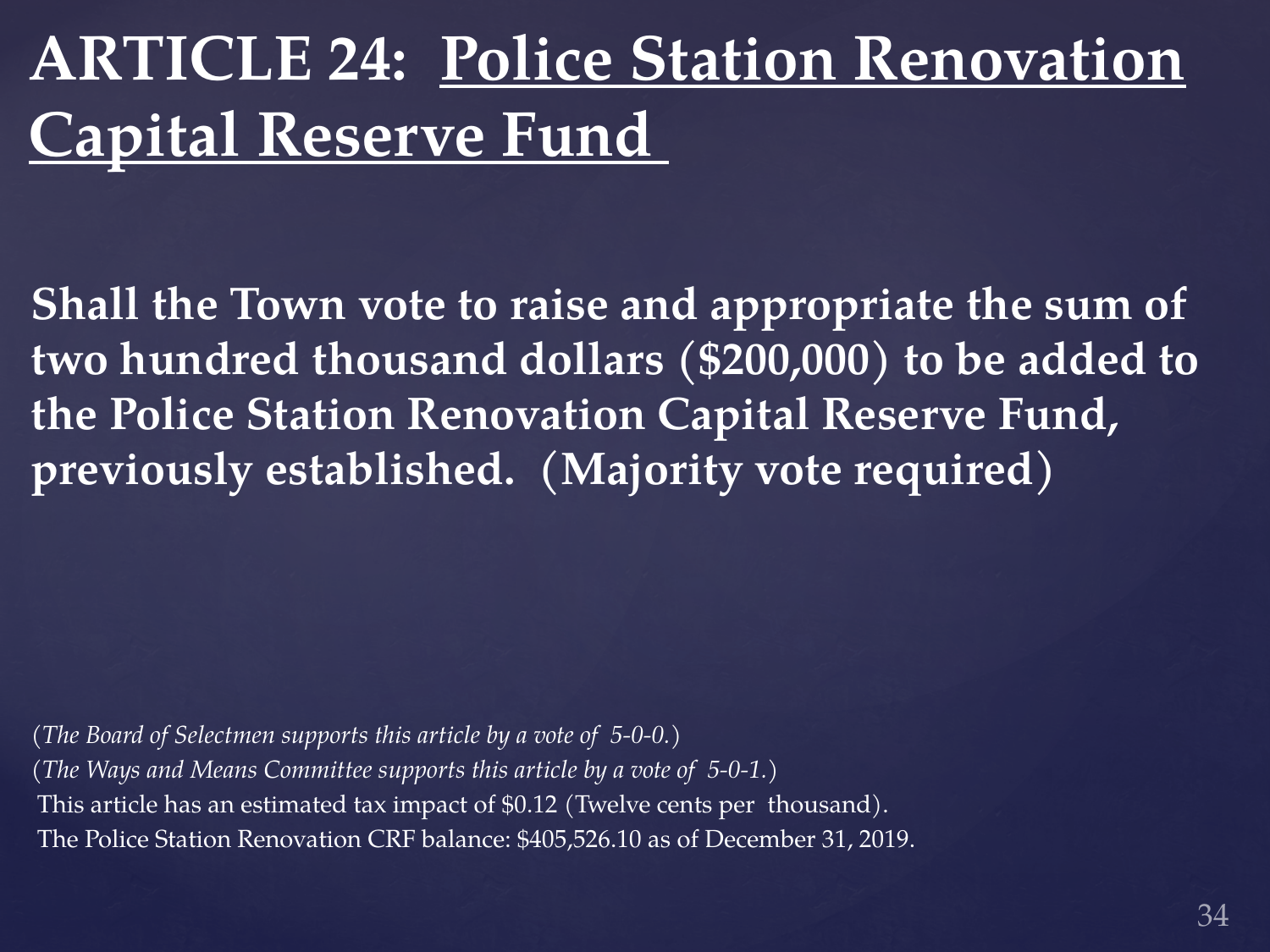

# ARTICLE 24:  Police Station Renovation Capital Reserve Fund

Shall the Town vote to raise and appropriate the sum of two hundred thousand dollars ($200,000) to be added to the Police Station Renovation Capital Reserve Fund, previously established.  (Majority vote required)

(The Board of Selectmen supports this article by a vote of  5-0-0.)
(The Ways and Means Committee supports this article by a vote of  5-0-1.)
 This article has an estimated tax impact of $0.12 (Twelve cents per  thousand).
 The Police Station Renovation CRF balance: $405,526.10 as of December 31, 2019.

34